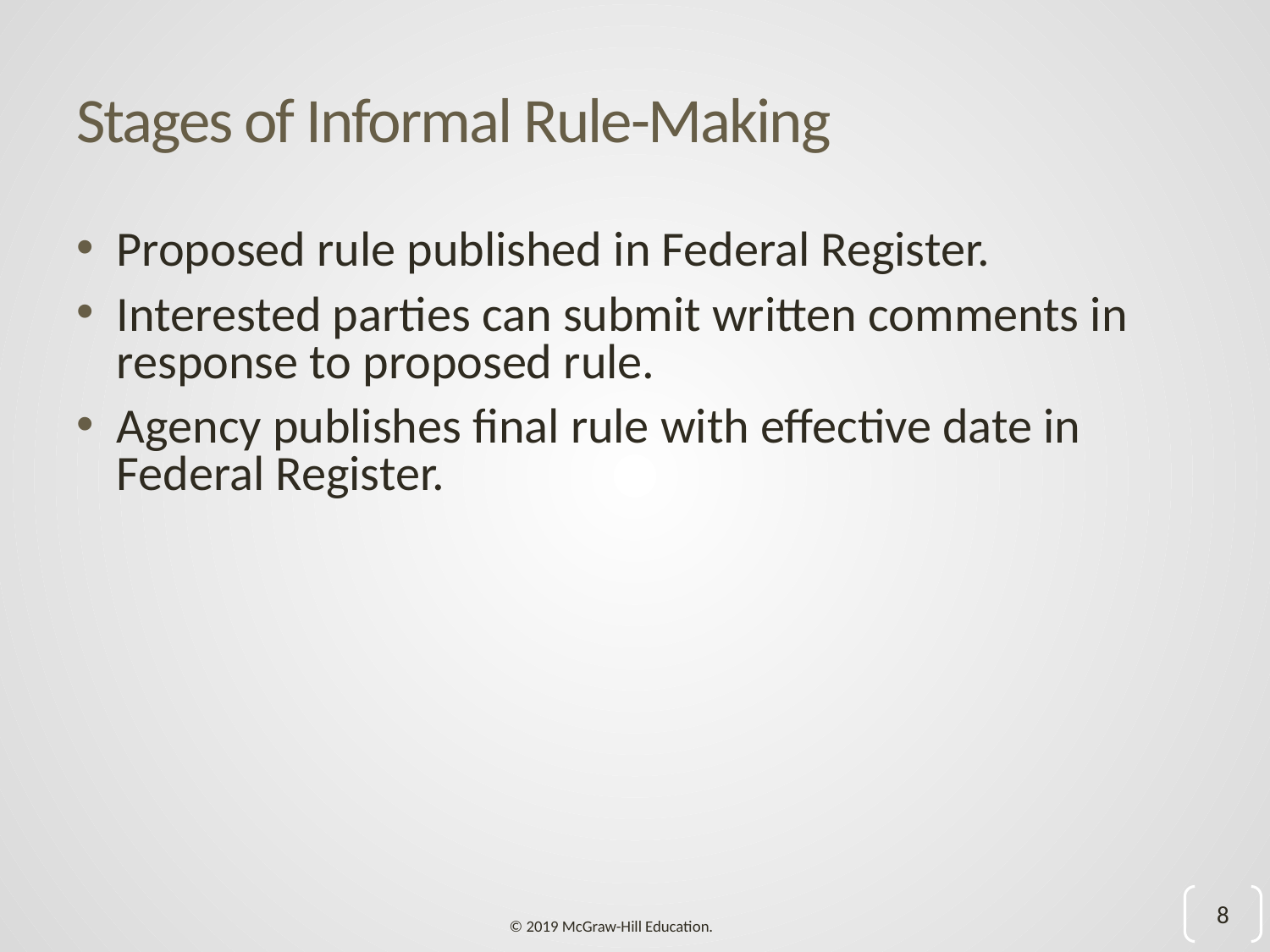

# Stages of Informal Rule-Making
Proposed rule published in Federal Register.
Interested parties can submit written comments in response to proposed rule.
Agency publishes final rule with effective date in Federal Register.
8